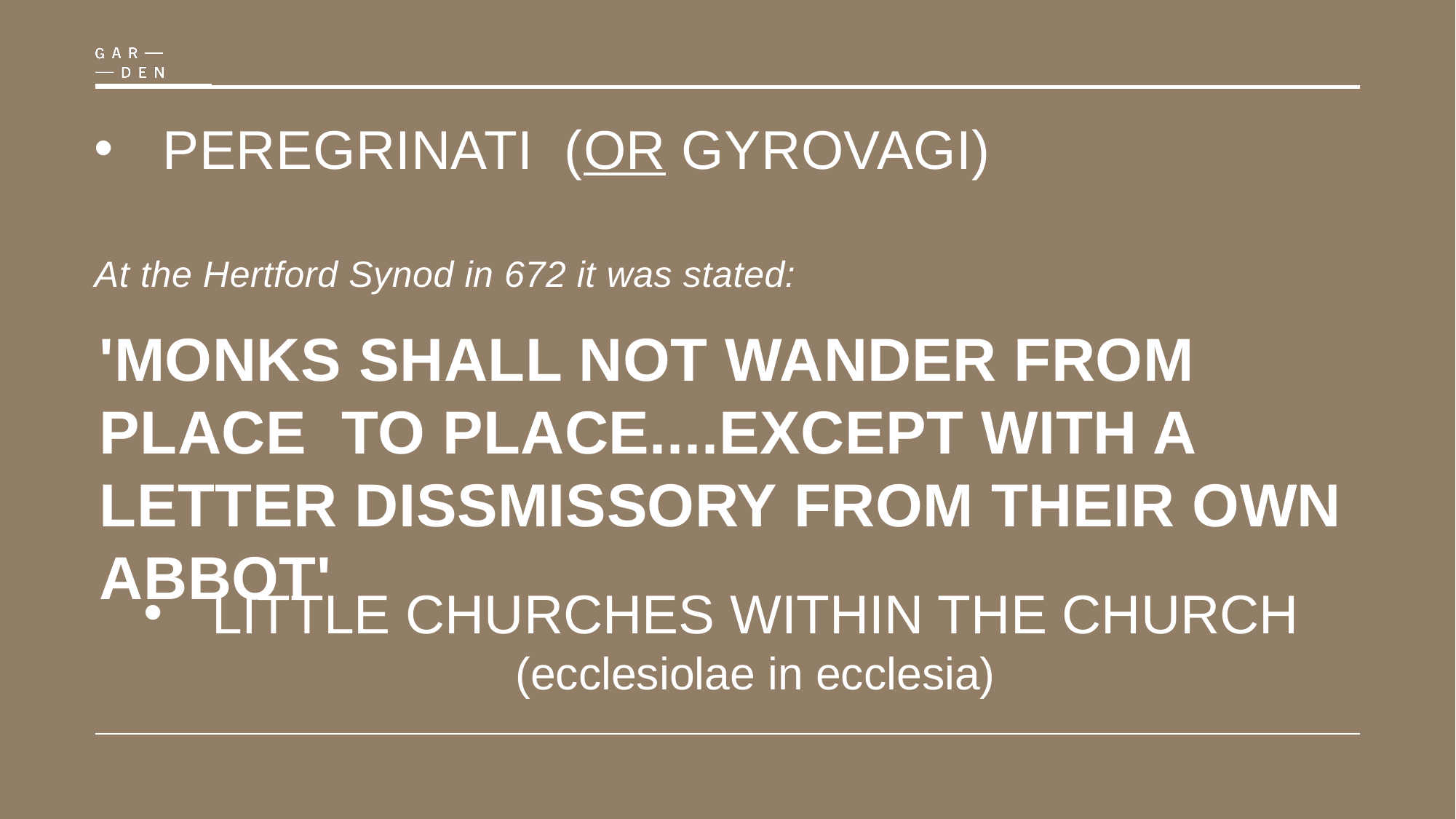

# Peregrinati  (OR GYROVAGI)
At the Hertford Synod in 672 it was stated:
'MONKS SHALL NOT WANDER FROM PLACE  TO PLACE....EXCEPT WITH A LETTER DISSMISSORY FROM THEIR OWN ABBOT'
LITTLE CHURCHES WITHIN THE CHURCH (ecclesiolae in ecclesia)
CCX | Multiply
6